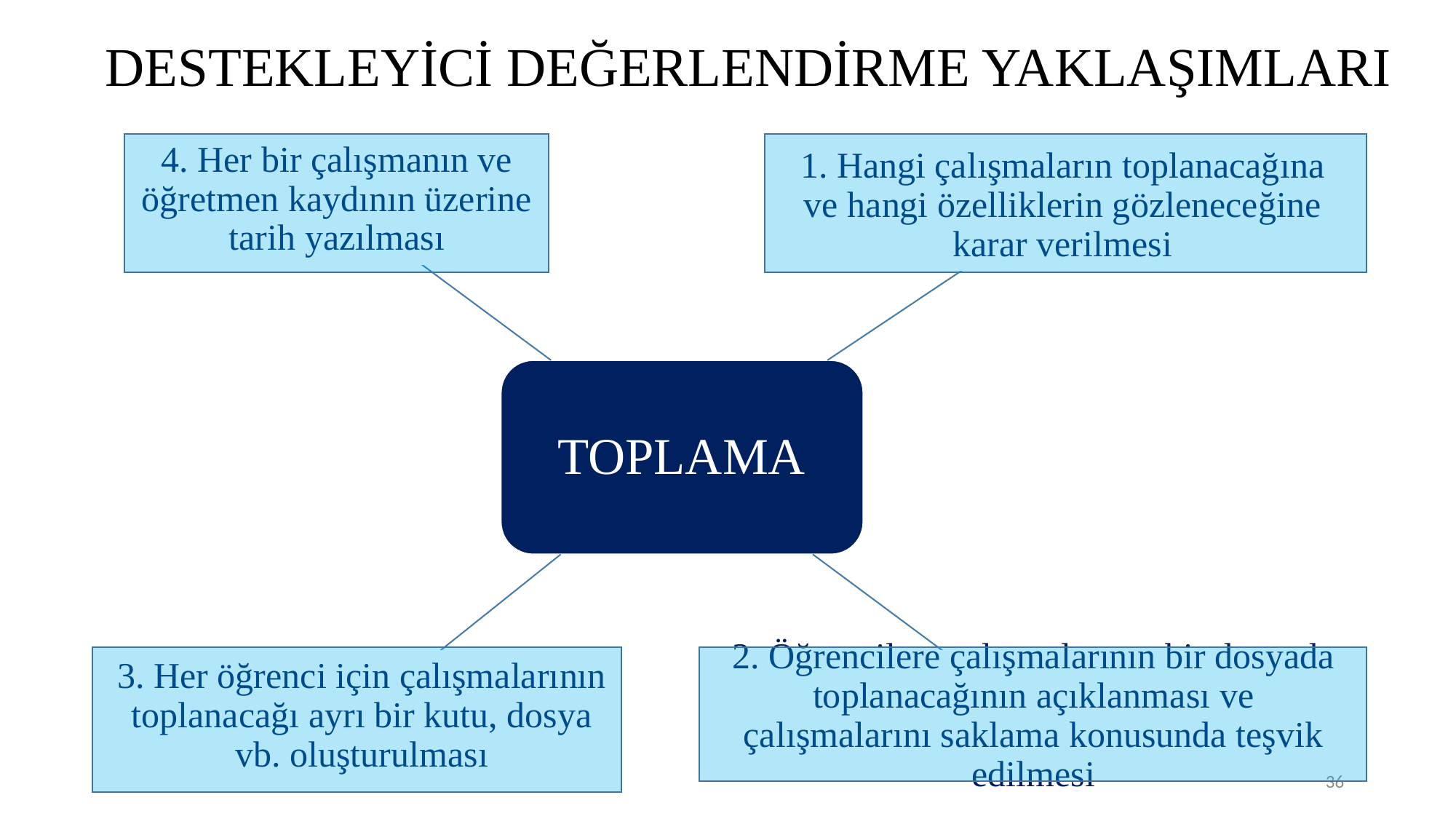

# DESTEKLEYİCİ DEĞERLENDİRME YAKLAŞIMLARI
TOPLAMA
1. Hangi çalışmaların toplanacağına ve hangi özelliklerin gözleneceğine karar verilmesi
2. Öğrencilere çalışmalarının bir dosyada toplanacağının açıklanması ve çalışmalarını saklama konusunda teşvik edilmesi
3. Her öğrenci için çalışmalarının toplanacağı ayrı bir kutu, dosya vb. oluşturulması
4. Her bir çalışmanın ve öğretmen kaydının üzerine tarih yazılması

36